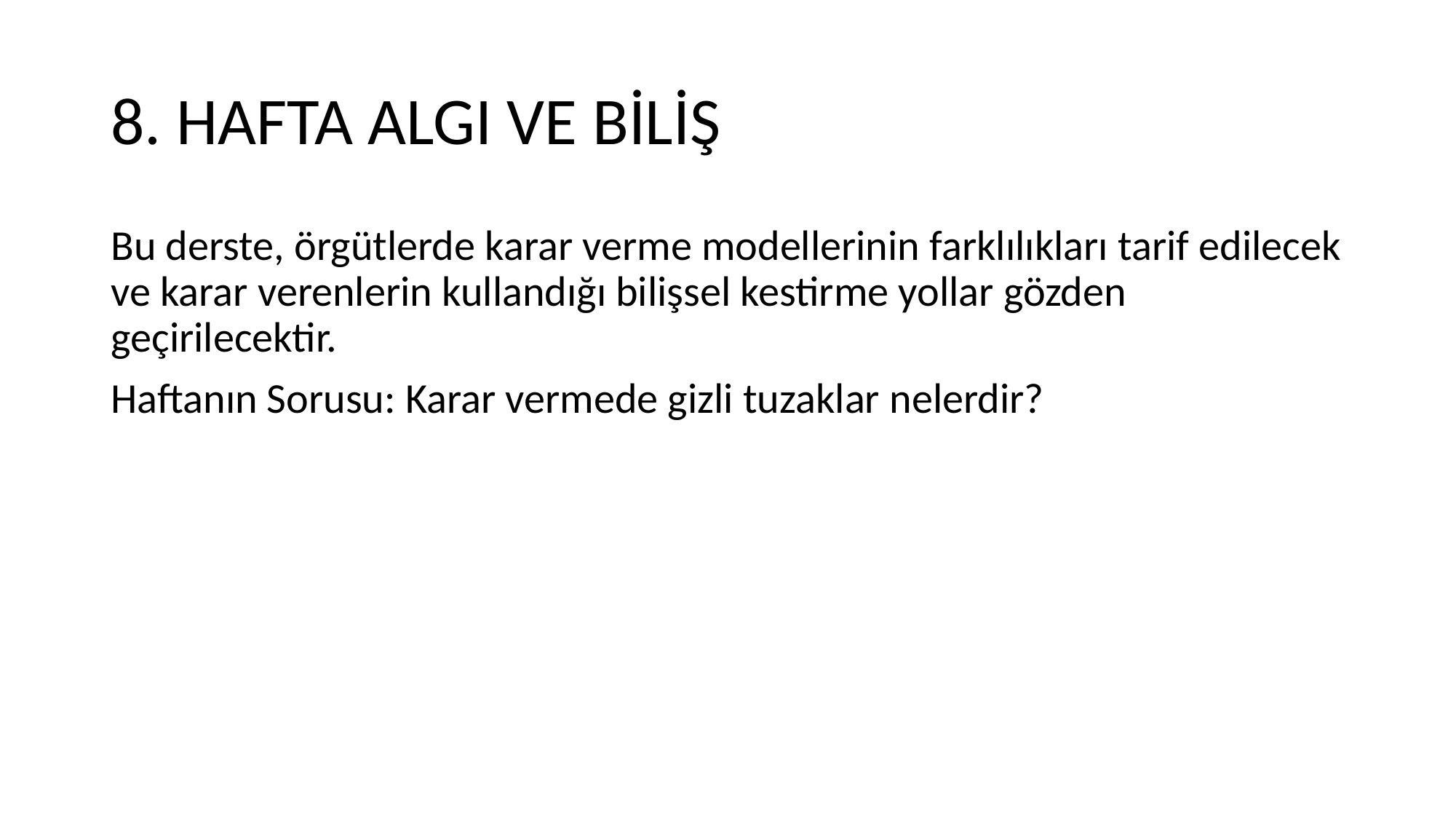

# 8. HAFTA ALGI VE BİLİŞ
Bu derste, örgütlerde karar verme modellerinin farklılıkları tarif edilecek ve karar verenlerin kullandığı bilişsel kestirme yollar gözden geçirilecektir.
Haftanın Sorusu: Karar vermede gizli tuzaklar nelerdir?